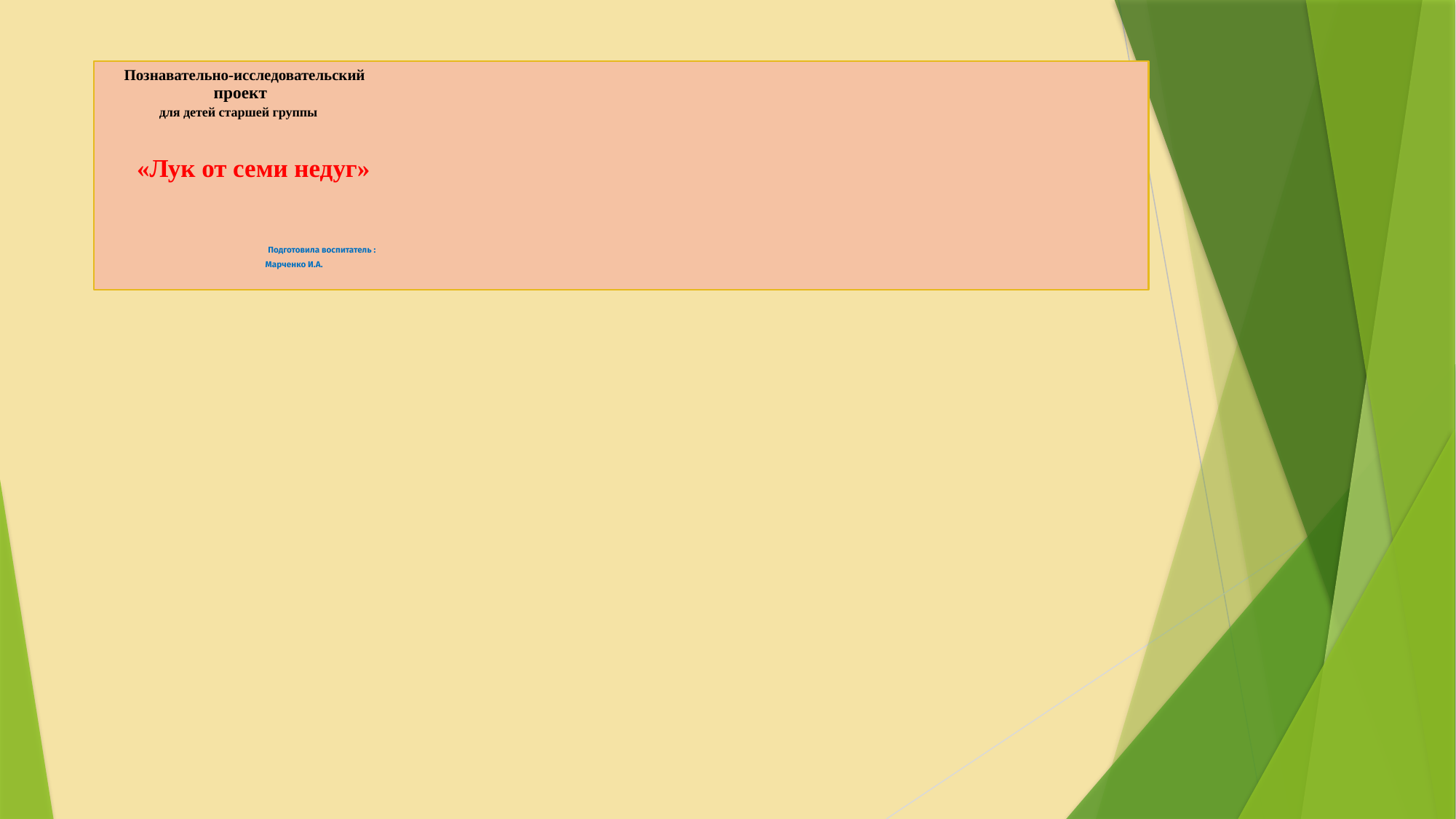

# Познавательно-исследовательский проект для детей старшей группы «Лук от семи недуг» Подготовила воспитатель : Марченко И.А.